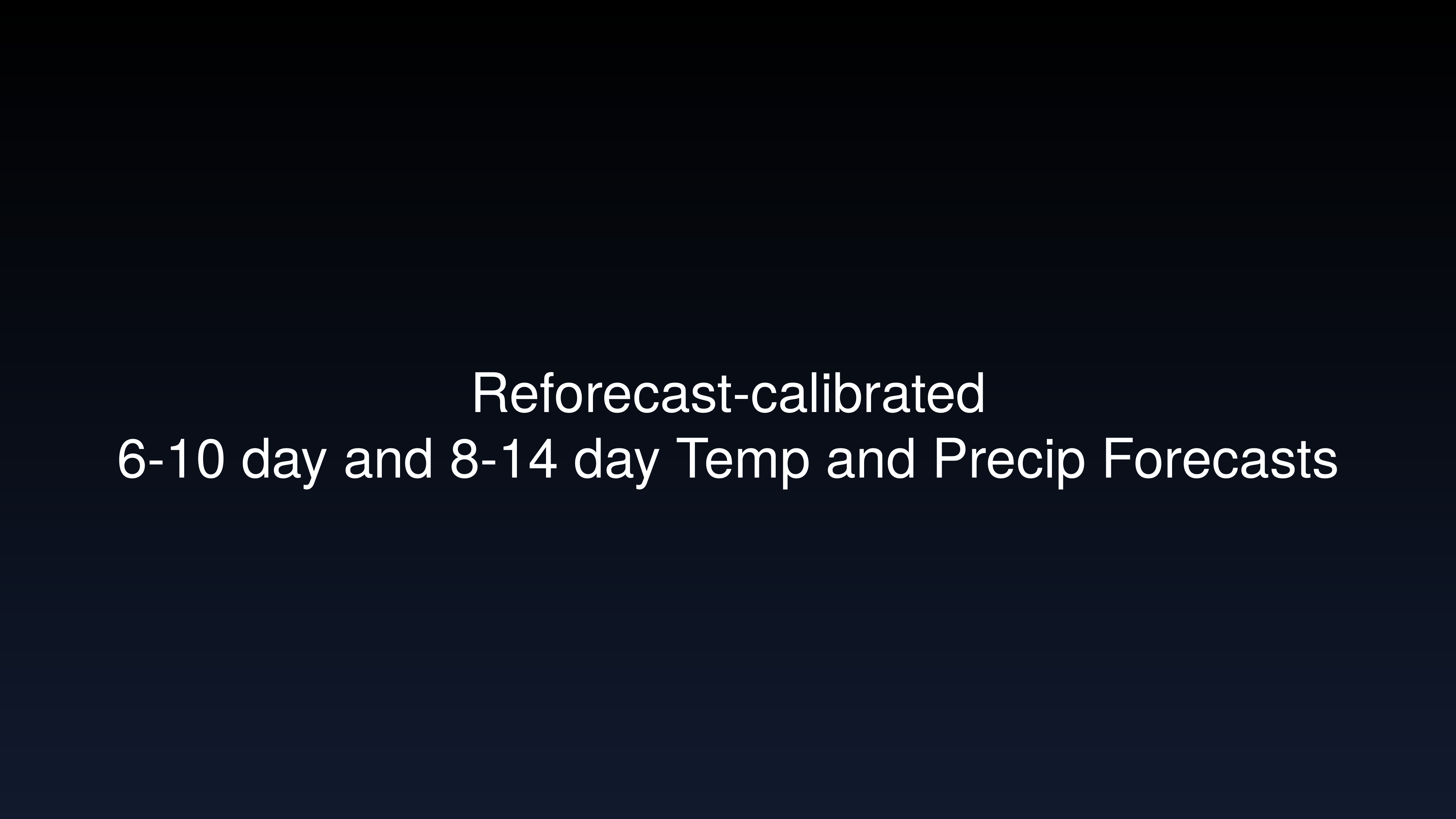

Reforecast-calibrated
6-10 day and 8-14 day Temp and Precip Forecasts